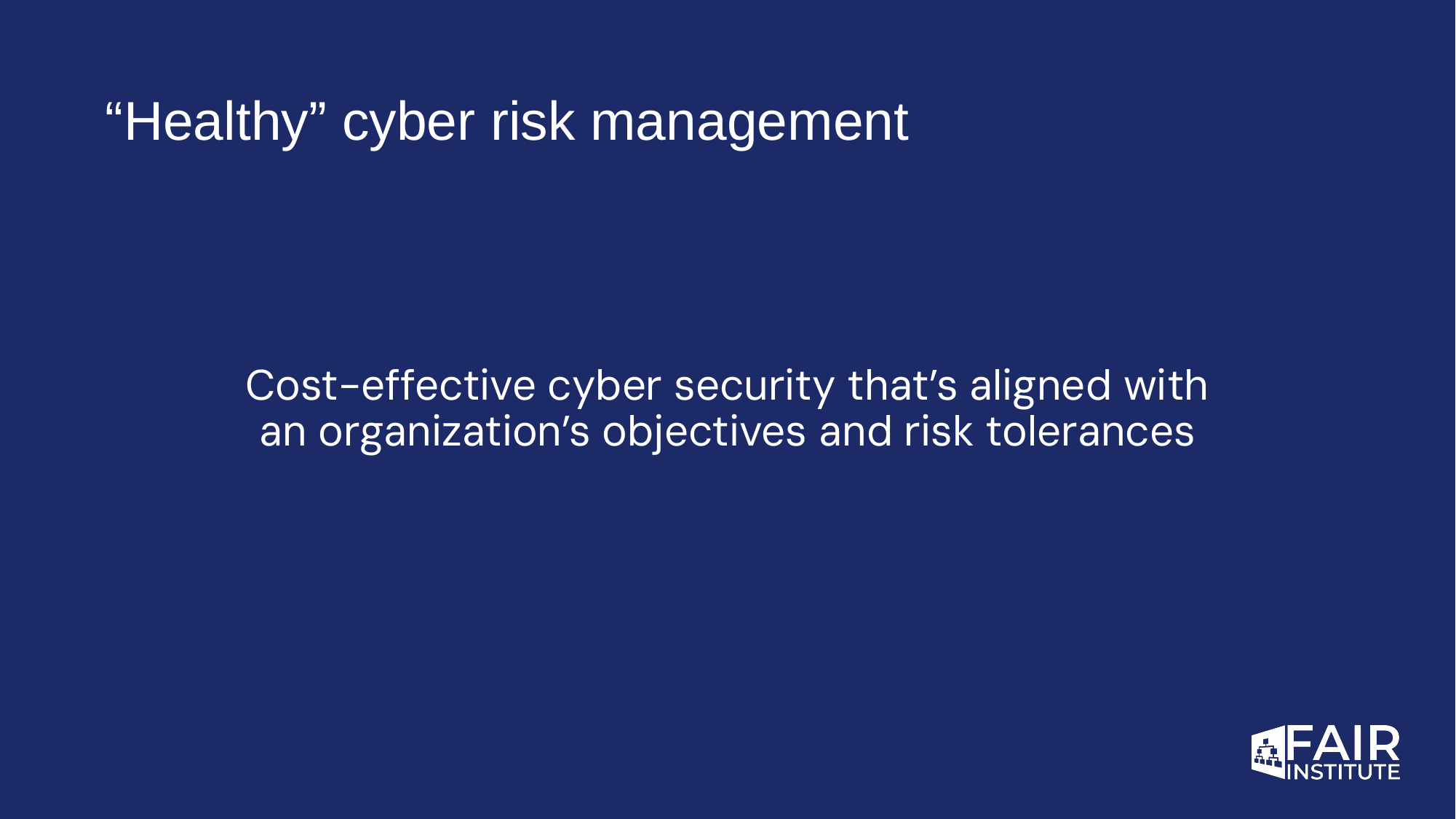

# “Healthy” cyber risk management
Cost-effective cyber security that’s aligned with an organization’s objectives and risk tolerances